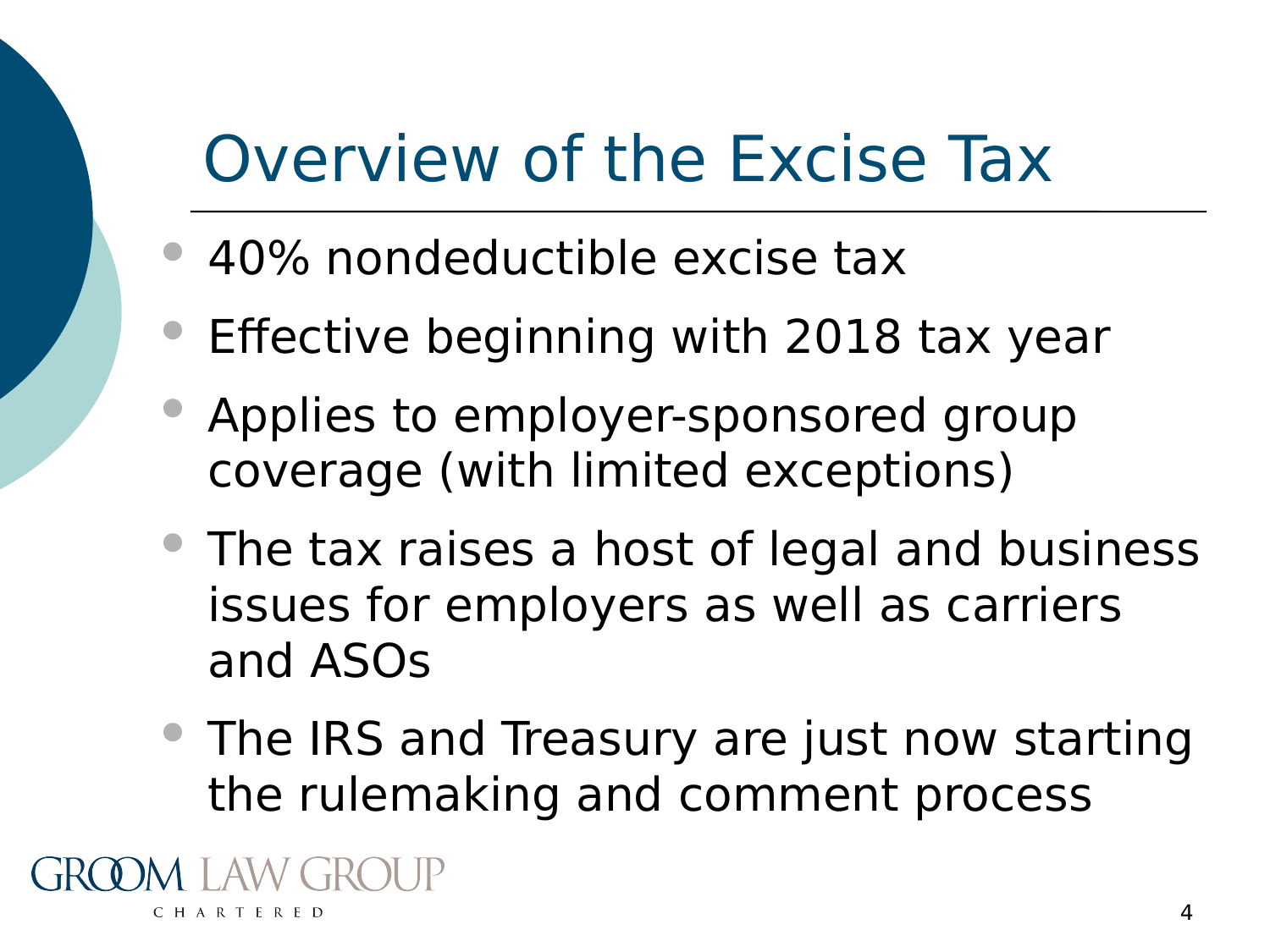

# Overview of the Excise Tax
40% nondeductible excise tax
Effective beginning with 2018 tax year
Applies to employer-sponsored group coverage (with limited exceptions)
The tax raises a host of legal and business issues for employers as well as carriers and ASOs
The IRS and Treasury are just now starting the rulemaking and comment process

4